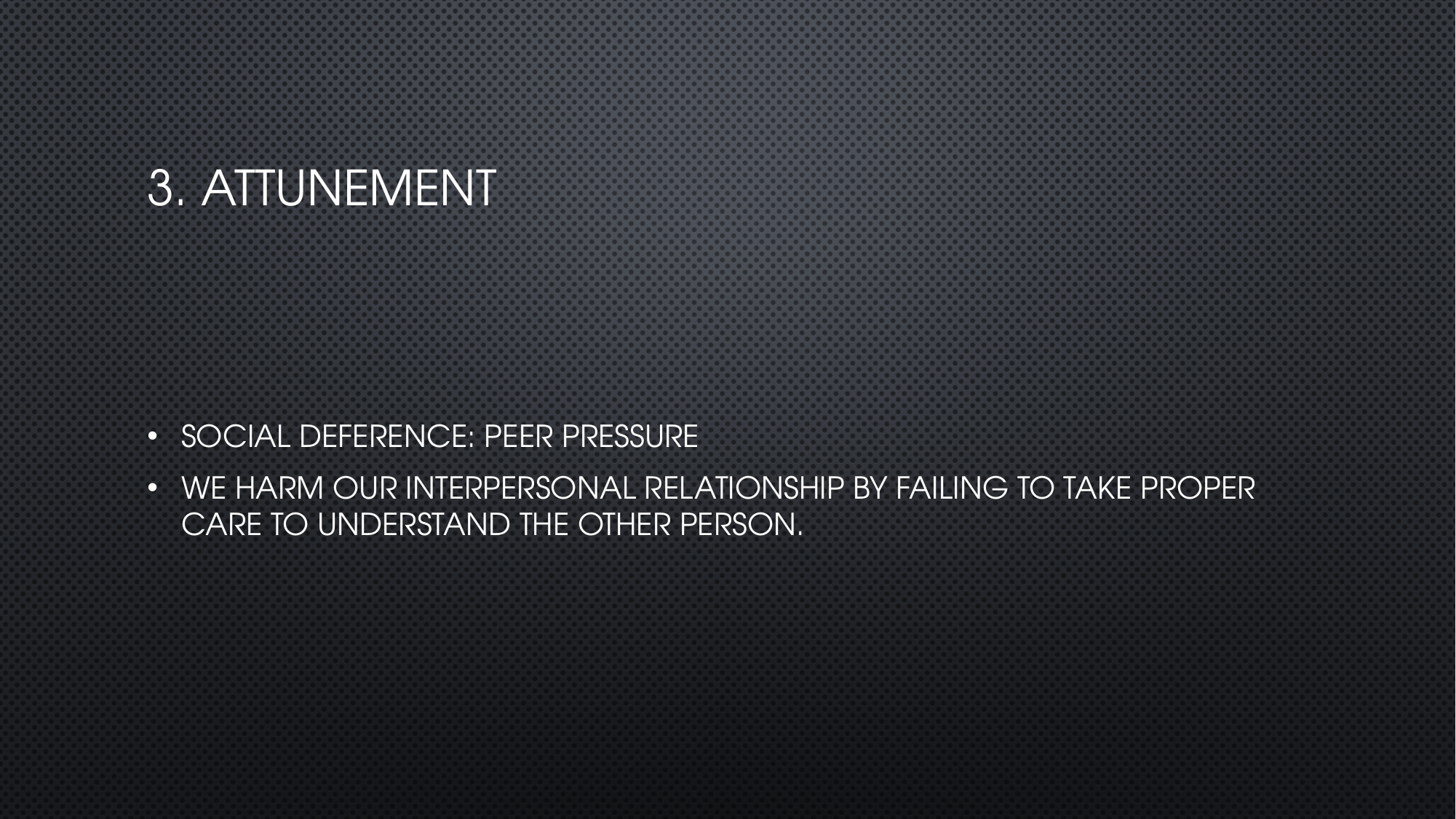

# 3. Attunement
Social Deference: Peer Pressure
We harm our interpersonal relationship by failing to take proper care to understand the other person.